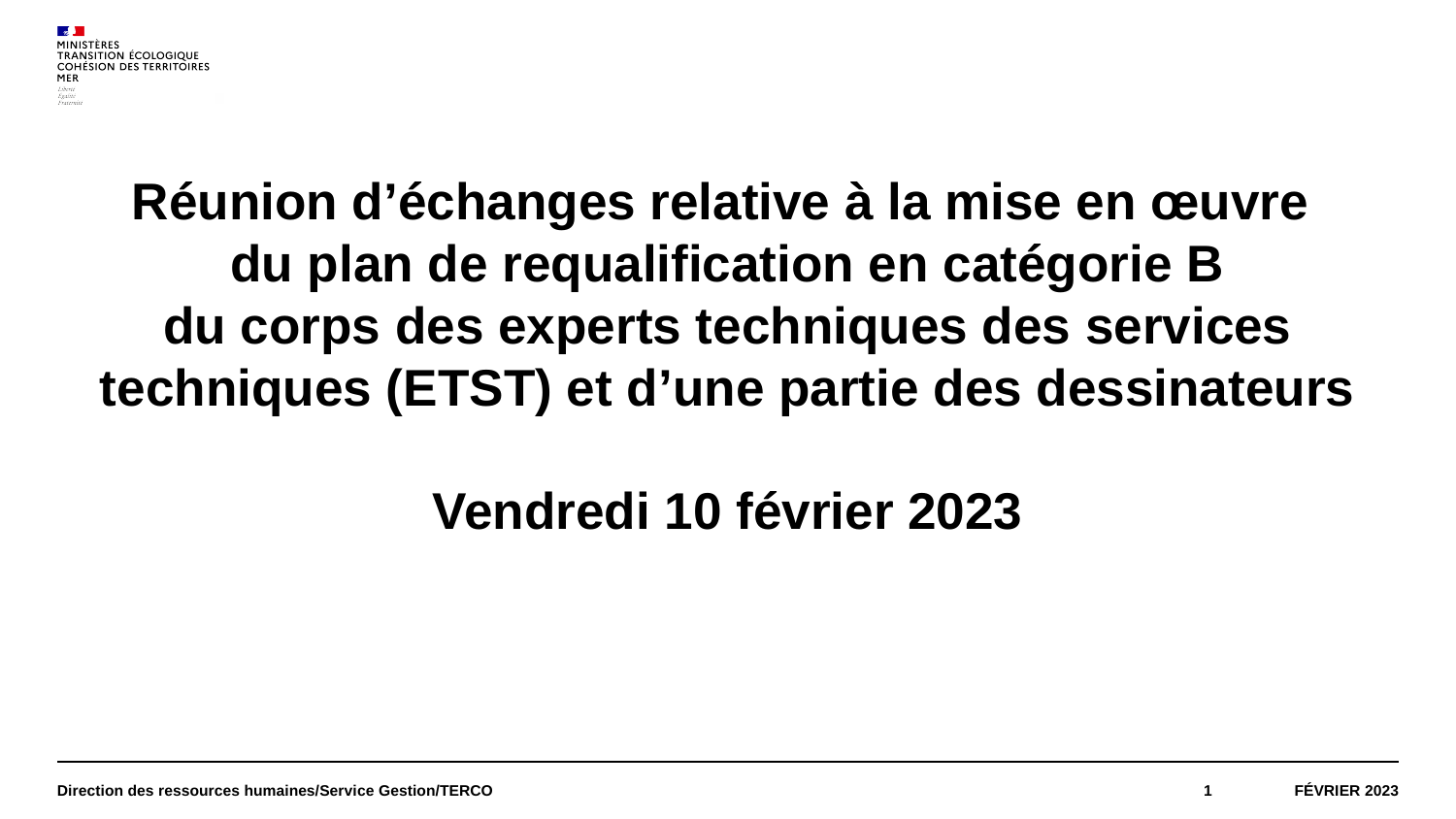

# Réunion d’échanges relative à la mise en œuvre du plan de requalification en catégorie B du corps des experts techniques des services techniques (ETST) et d’une partie des dessinateurs Vendredi 10 février 2023
Direction des ressources humaines/Service Gestion/TERCO
1
Février 2023